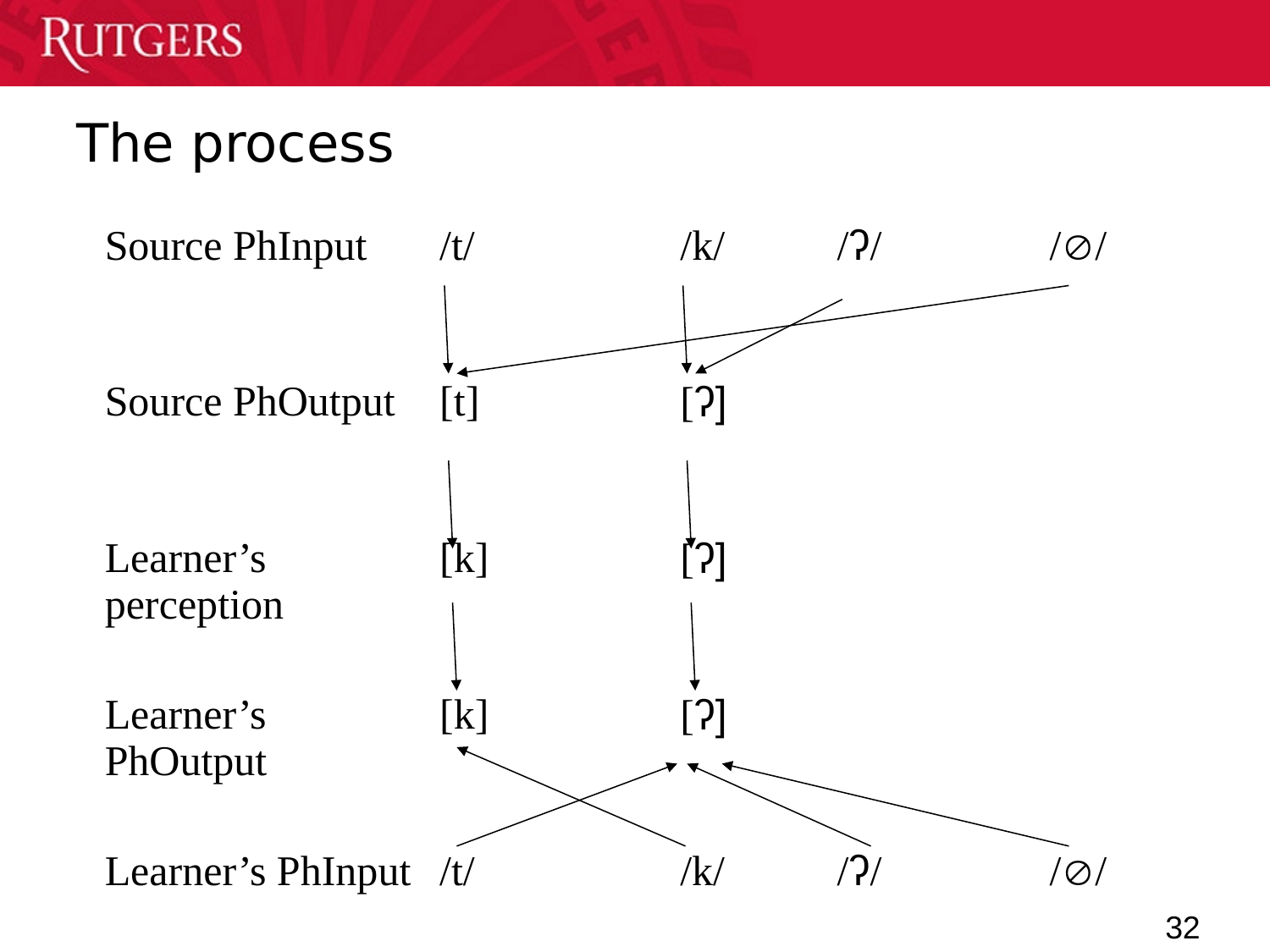

# The process
| Source PhInput | /t/ | /k/ | /ʔ/ | /∅/ |
| --- | --- | --- | --- | --- |
|  |  |  |  |  |
| Source PhOutput | [t] | [ʔ] |  |  |
|  |  |  |  |  |
| Learner’s perception | [k] | [ʔ] |  |  |
|  |  |  |  |  |
| Learner’s PhOutput | [k] | [ʔ] |  |  |
|  |  |  |  |  |
| Learner’s PhInput | /t/ | /k/ | /ʔ/ | /∅/ |